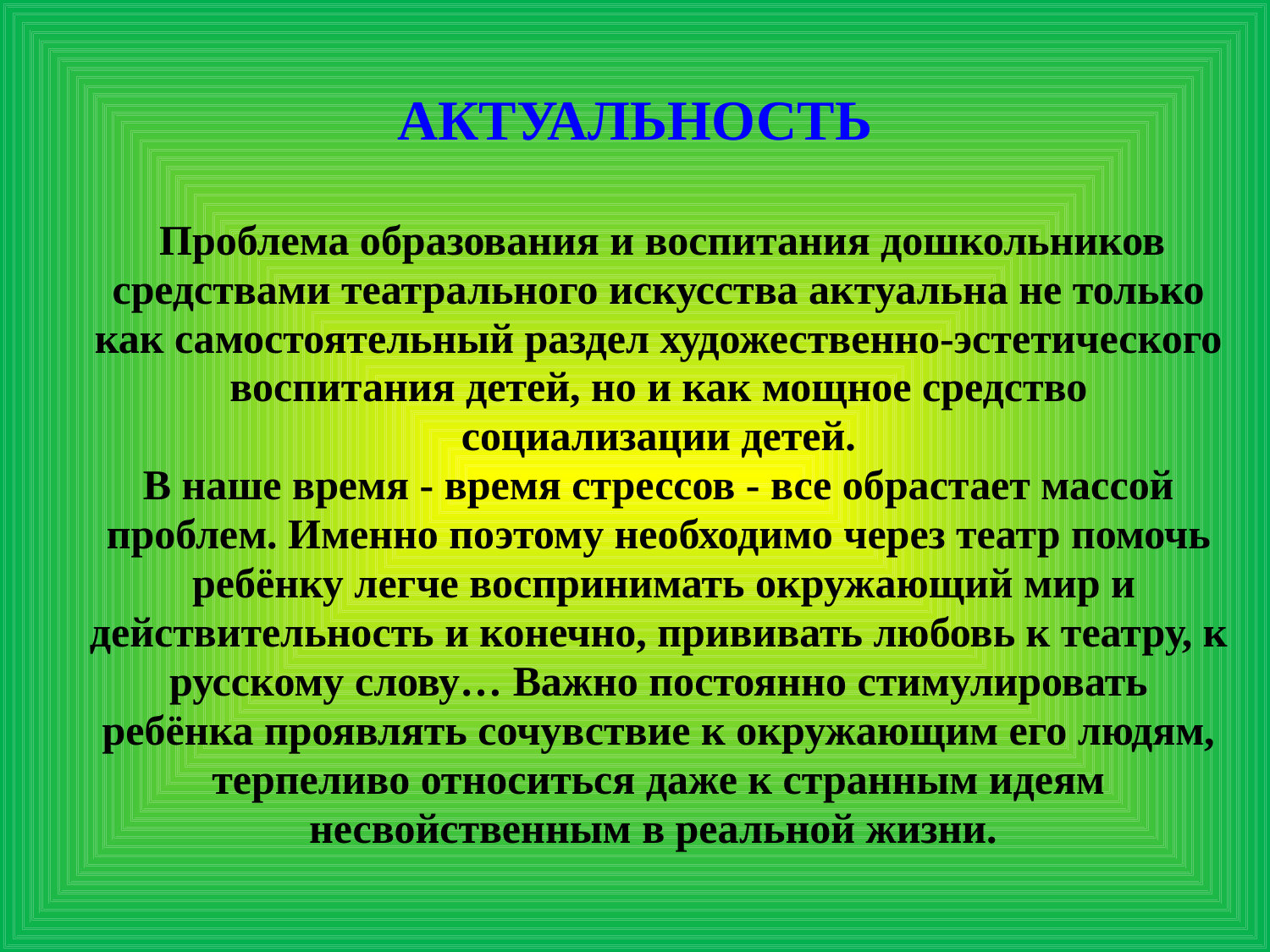

# АКТУАЛЬНОСТЬ
 Проблема образования и воспитания дошкольников
средствами театрального искусства актуальна не только
как самостоятельный раздел художественно-эстетического
воспитания детей, но и как мощное средство
социализации детей.
В наше время - время стрессов - все обрастает массой
проблем. Именно поэтому необходимо через театр помочь
 ребёнку легче воспринимать окружающий мир и
действительность и конечно, прививать любовь к театру, к
русскому слову… Важно постоянно стимулировать
ребёнка проявлять сочувствие к окружающим его людям,
терпеливо относиться даже к странным идеям
несвойственным в реальной жизни.